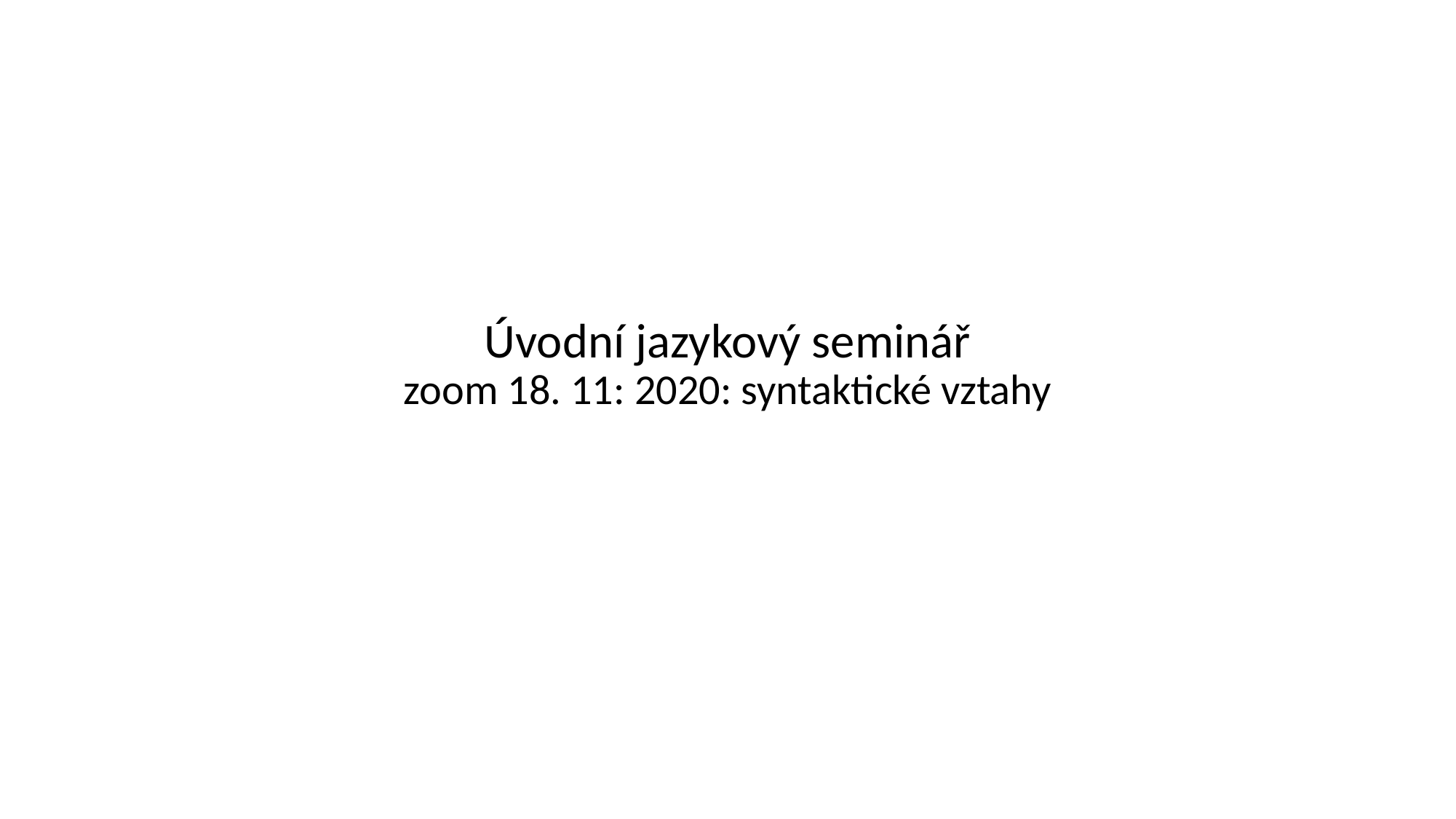

# Úvodní jazykový seminář zoom 18. 11: 2020: syntaktické vztahy